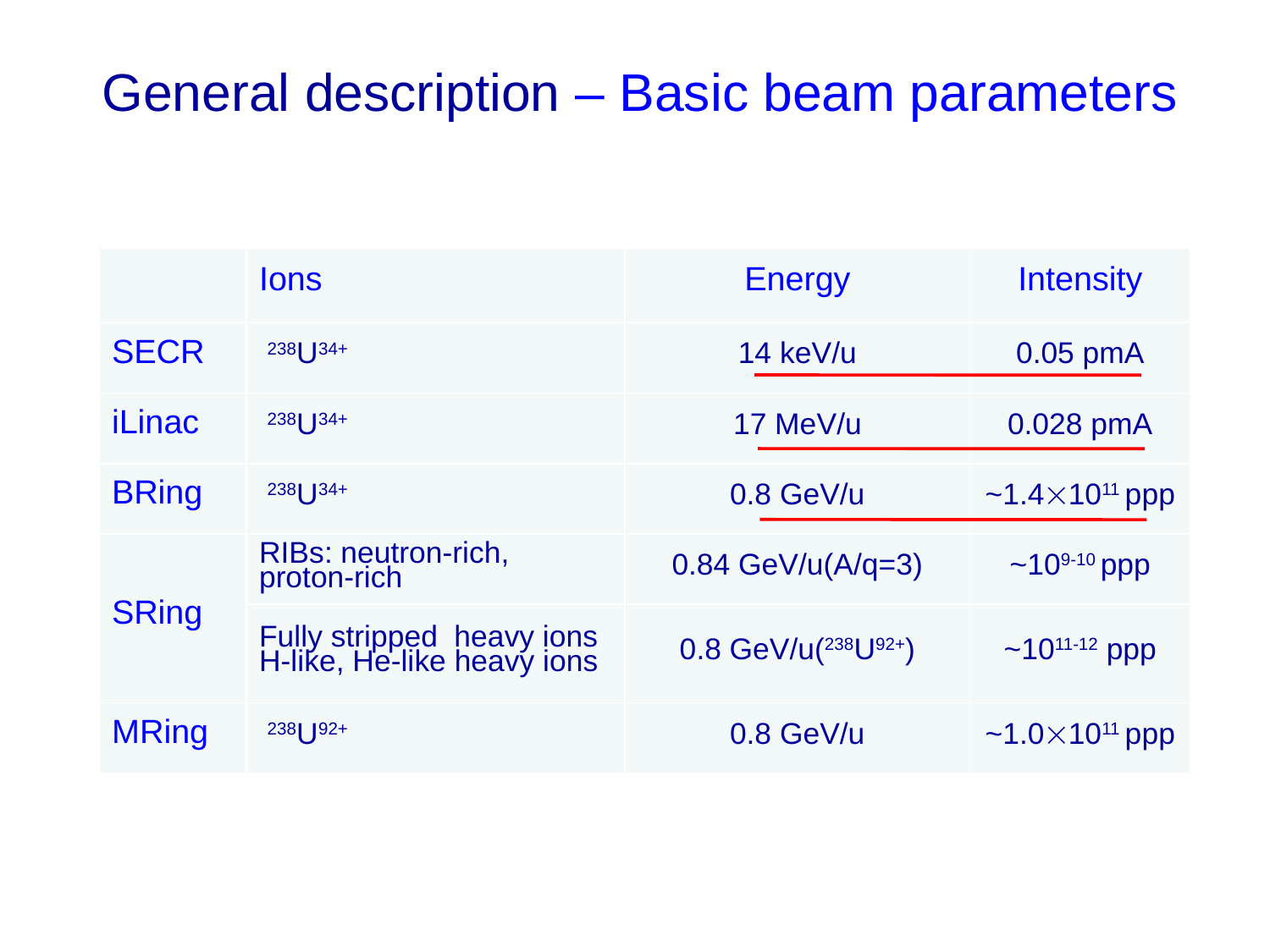

General description – Basic beam parameters
|  | Ions | Energy | Intensity |
| --- | --- | --- | --- |
| SECR | 238U34+ | 14 keV/u | 0.05 pmA |
| iLinac | 238U34+ | 17 MeV/u | 0.028 pmA |
| BRing | 238U34+ | 0.8 GeV/u | ~1.4×1011 ppp |
| SRing | RIBs: neutron-rich, proton-rich | 0.84 GeV/u(A/q=3) | ~109-10 ppp |
|  | Fully stripped heavy ions H-like, He-like heavy ions | 0.8 GeV/u(238U92+) | ~1011-12 ppp |
| MRing | 238U92+ | 0.8 GeV/u | ~1.0×1011 ppp |